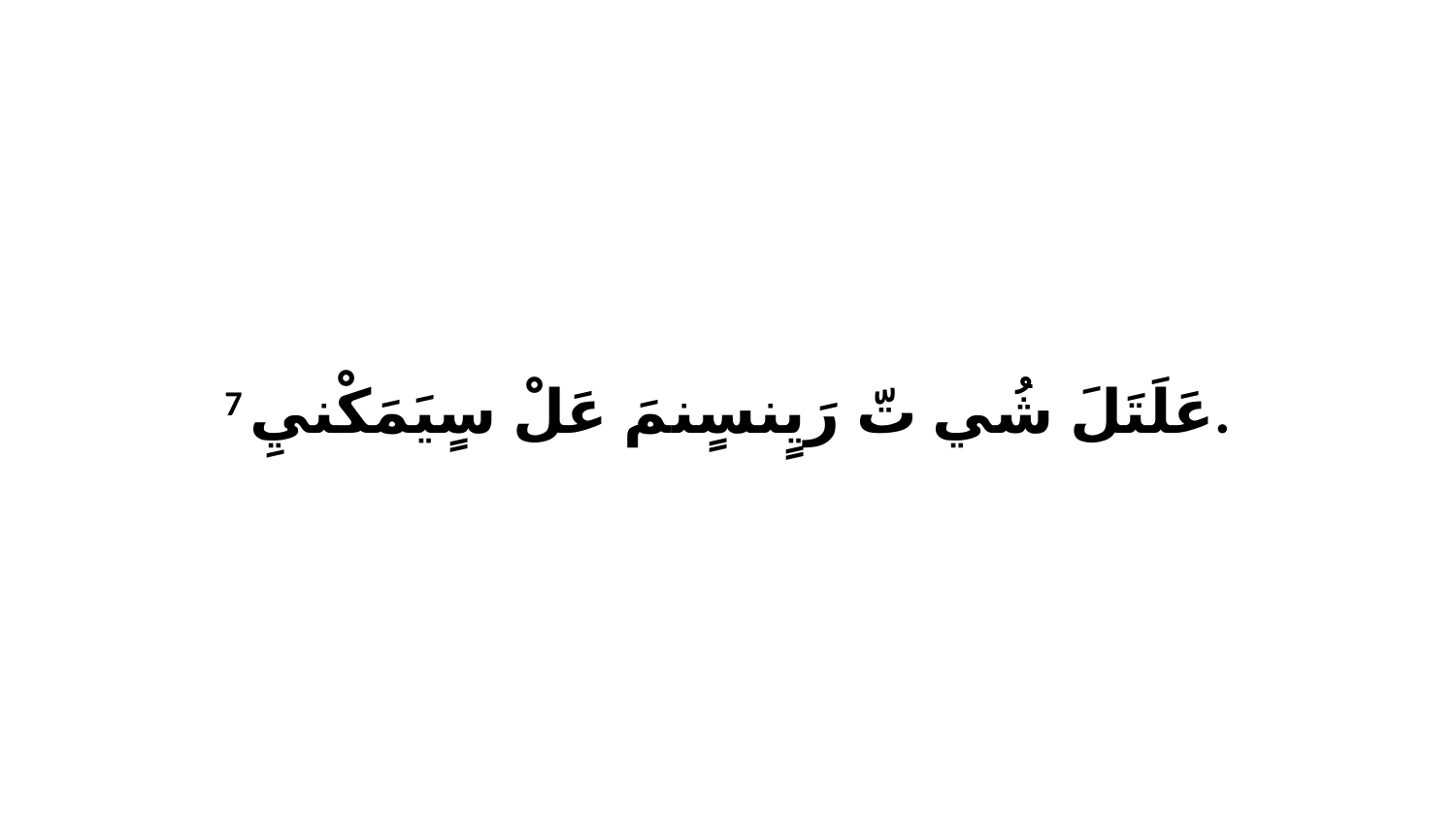

7 عَلَتَلَ شُي تّ رَيٍنسٍنمَ عَلْ سٍيَمَكْنيِ.